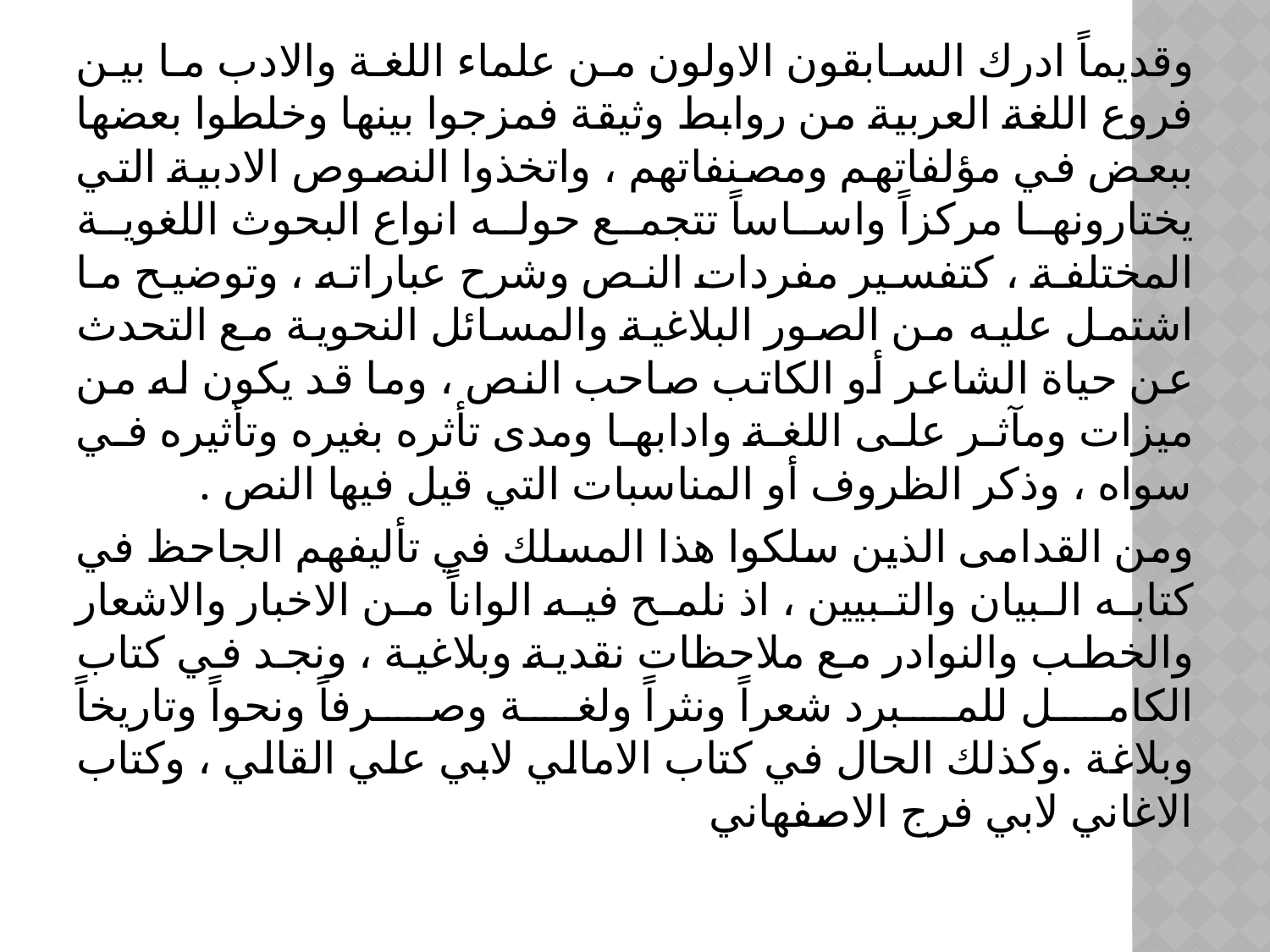

وقديماً ادرك السابقون الاولون من علماء اللغة والادب ما بين فروع اللغة العربية من روابط وثيقة فمزجوا بينها وخلطوا بعضها ببعض في مؤلفاتهم ومصنفاتهم ، واتخذوا النصوص الادبية التي يختارونها مركزاً واساساً تتجمع حوله انواع البحوث اللغوية المختلفة ، كتفسير مفردات النص وشرح عباراته ، وتوضيح ما اشتمل عليه من الصور البلاغية والمسائل النحوية مع التحدث عن حياة الشاعر أو الكاتب صاحب النص ، وما قد يكون له من ميزات ومآثر على اللغة وادابها ومدى تأثره بغيره وتأثيره في سواه ، وذكر الظروف أو المناسبات التي قيل فيها النص .
ومن القدامى الذين سلكوا هذا المسلك في تأليفهم الجاحظ في كتابه البيان والتبيين ، اذ نلمح فيه الواناً من الاخبار والاشعار والخطب والنوادر مع ملاحظات نقدية وبلاغية ، ونجد في كتاب الكامل للمبرد شعراً ونثراً ولغة وصرفاً ونحواً وتاريخاً وبلاغة .وكذلك الحال في كتاب الامالي لابي علي القالي ، وكتاب الاغاني لابي فرج الاصفهاني